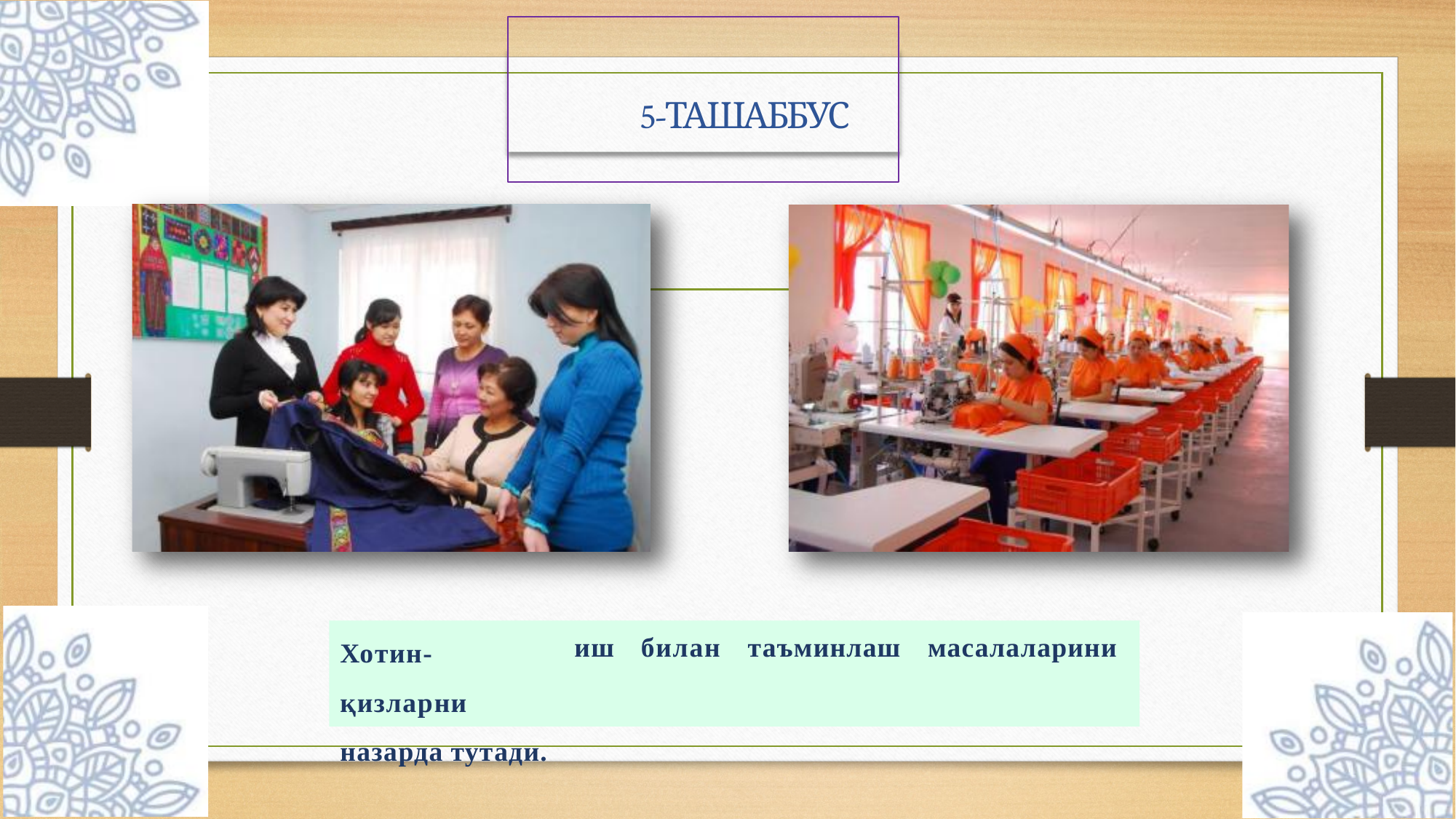

# 5-ТАШАББУС

Хотин-қизларни  назарда тутади.

иш	билан	таъминлаш	масалаларини